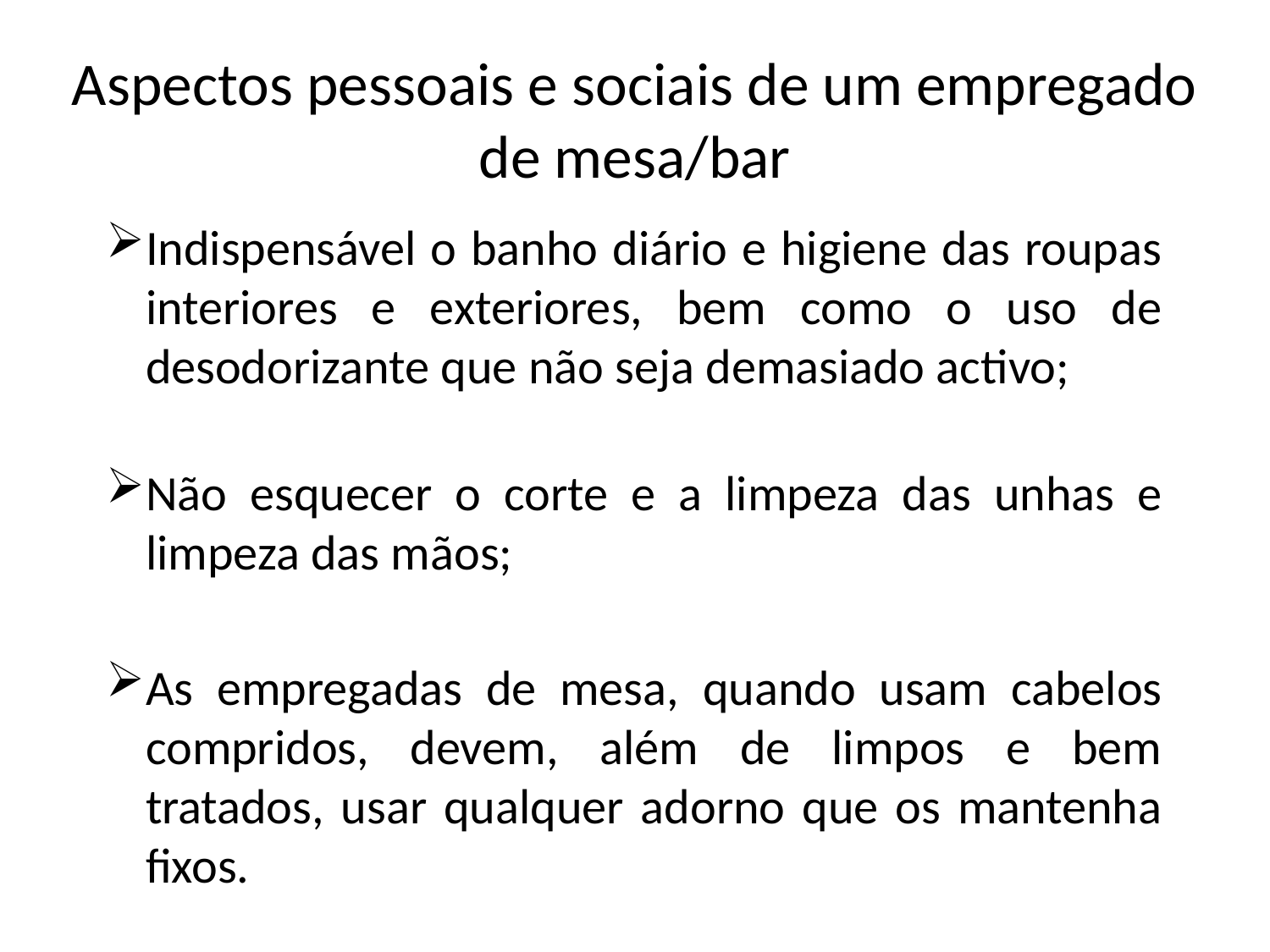

Aspectos pessoais e sociais de um empregado de mesa/bar
Indispensável o banho diário e higiene das roupas interiores e exteriores, bem como o uso de desodorizante que não seja demasiado activo;

Não esquecer o corte e a limpeza das unhas e limpeza das mãos;

As empregadas de mesa, quando usam cabelos compridos, devem, além de limpos e bem tratados, usar qualquer adorno que os mantenha fixos.